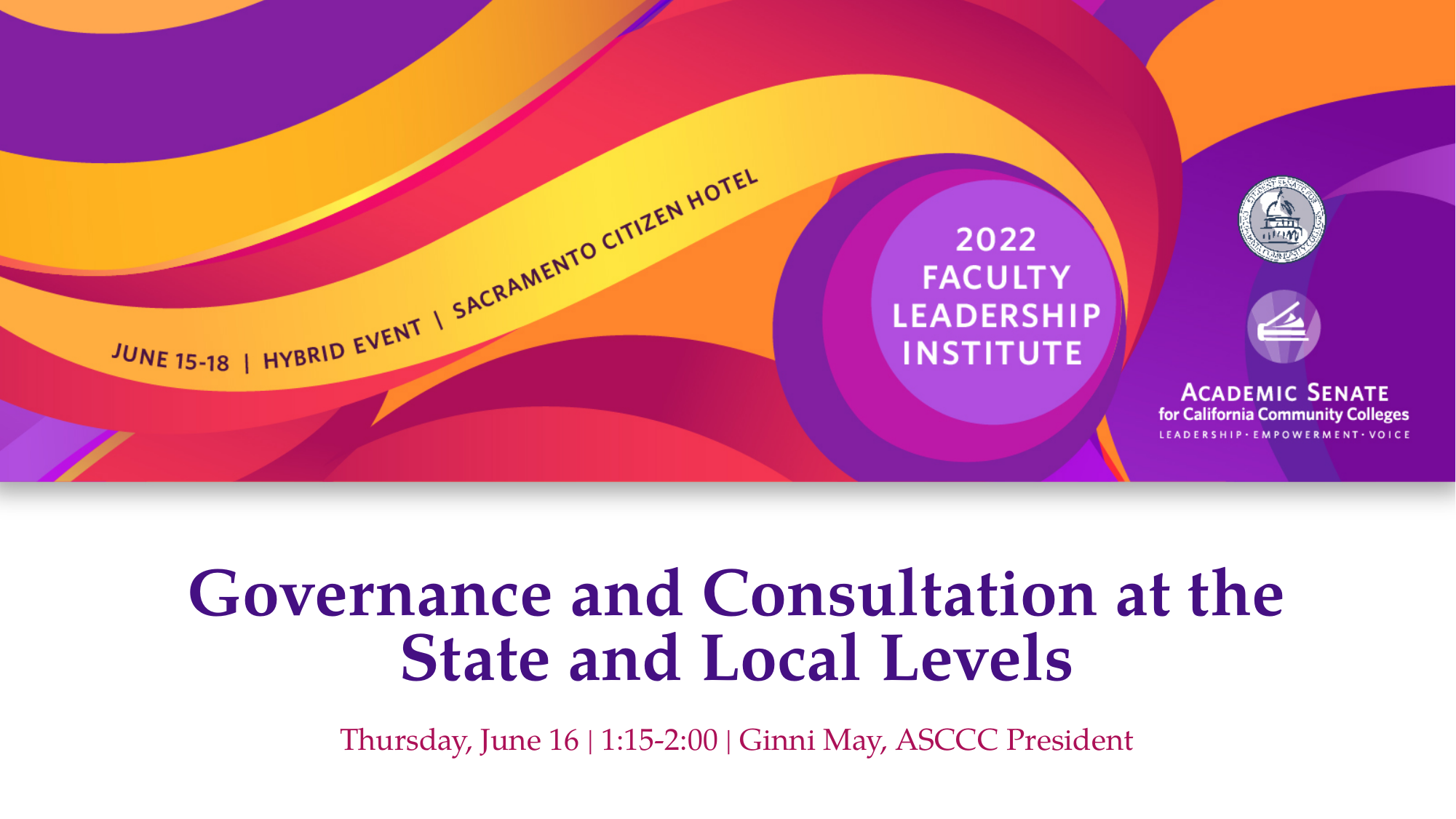

# Governance and Consultation at the State and Local Levels Thursday, June 16 | 1:15-2:00 | Ginni May, ASCCC President